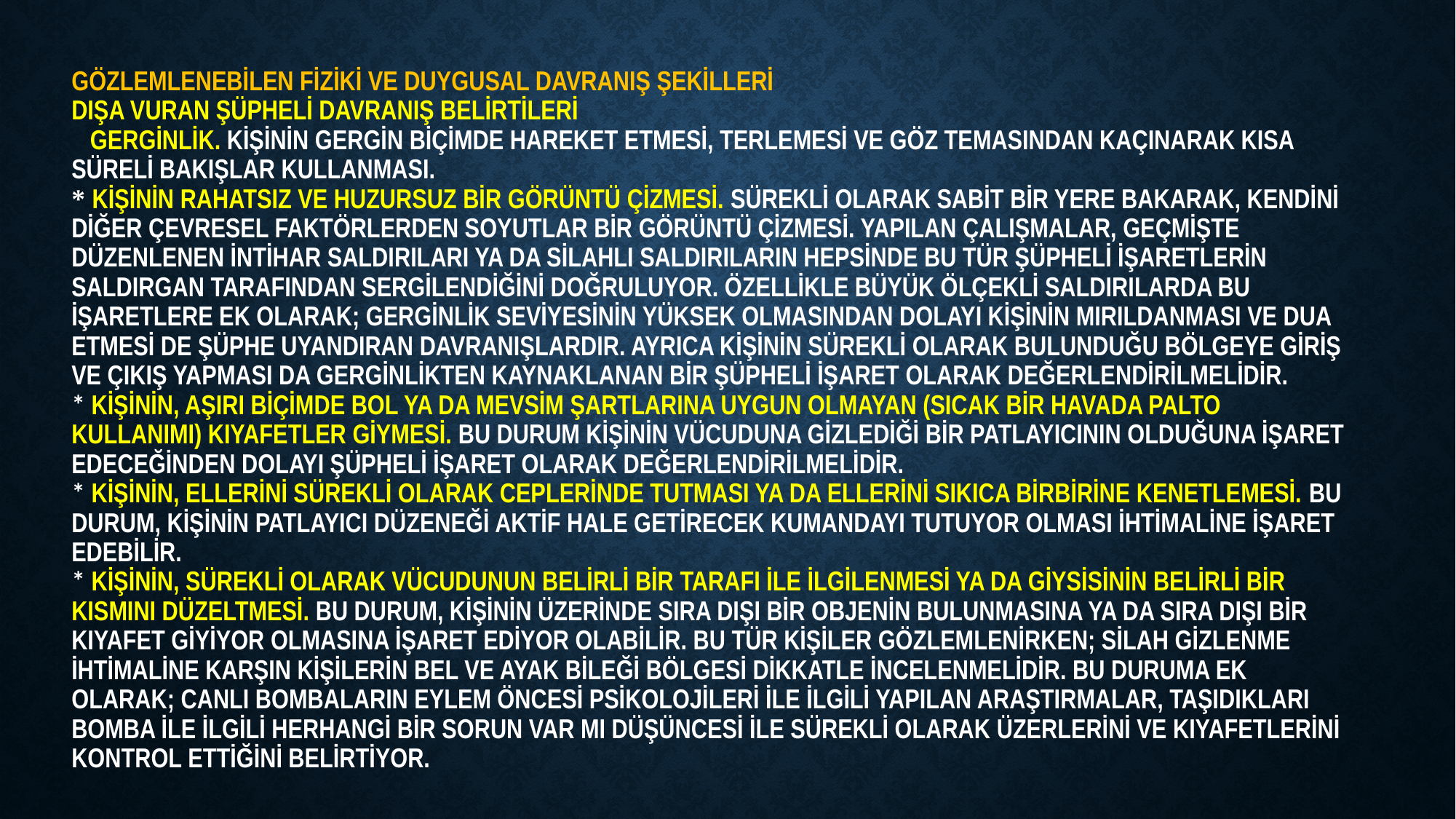

# Gözlemlenebilen fiziki ve duygusal davranış şekilleri Dışa Vuran Şüpheli Davranış Belirtileri Gerginlik. Kişinin gergin biçimde hareket etmesi, terlemesi ve göz temasından kaçınarak kısa  süreli bakışlar kullanması.   * Kişinin rahatsız ve huzursuz bir görüntü çizmesi. Sürekli olarak sabit bir yere bakarak, kendini diğer çevresel faktörlerden soyutlar bir görüntü çizmesi. Yapılan çalışmalar, geçmişte düzenlenen intihar saldırıları ya da silahlı saldırıların hepsinde bu tür şüpheli işaretlerin saldırgan tarafından sergilendiğini doğruluyor. Özellikle büyük ölçekli saldırılarda bu işaretlere ek olarak; gerginlik seviyesinin yüksek olmasından dolayı kişinin mırıldanması ve dua etmesi de şüphe uyandıran davranışlardır. Ayrıca kişinin sürekli olarak bulunduğu bölgeye giriş ve çıkış yapması da gerginlikten kaynaklanan bir şüpheli işaret olarak değerlendirilmelidir.  * Kişinin, aşırı biçimde bol ya da mevsim şartlarına uygun olmayan (sıcak bir havada palto kullanımı) kıyafetler giymesi. Bu durum kişinin vücuduna gizlediği bir patlayıcının olduğuna işaret edeceğinden dolayı şüpheli işaret olarak değerlendirilmelidir.  * Kişinin, ellerini sürekli olarak ceplerinde tutması ya da ellerini sıkıca birbirine kenetlemesi. Bu durum, kişinin patlayıcı düzeneği aktif hale getirecek kumandayı tutuyor olması ihtimaline işaret edebilir.  * Kişinin, sürekli olarak vücudunun belirli bir tarafı ile ilgilenmesi ya da giysisinin belirli bir kısmını düzeltmesi. Bu durum, kişinin üzerinde sıra dışı bir objenin bulunmasına ya da sıra dışı bir kıyafet giyiyor olmasına işaret ediyor olabilir. Bu tür kişiler gözlemlenirken; silah gizlenme ihtimaline karşın kişilerin bel ve ayak bileği bölgesi dikkatle incelenmelidir. Bu duruma ek olarak; canlı bombaların eylem öncesi psikolojileri ile ilgili yapılan araştırmalar, taşıdıkları bomba ile ilgili herhangi bir sorun var mı düşüncesi ile sürekli olarak üzerlerini ve kıyafetlerini kontrol ettiğini belirtiyor.